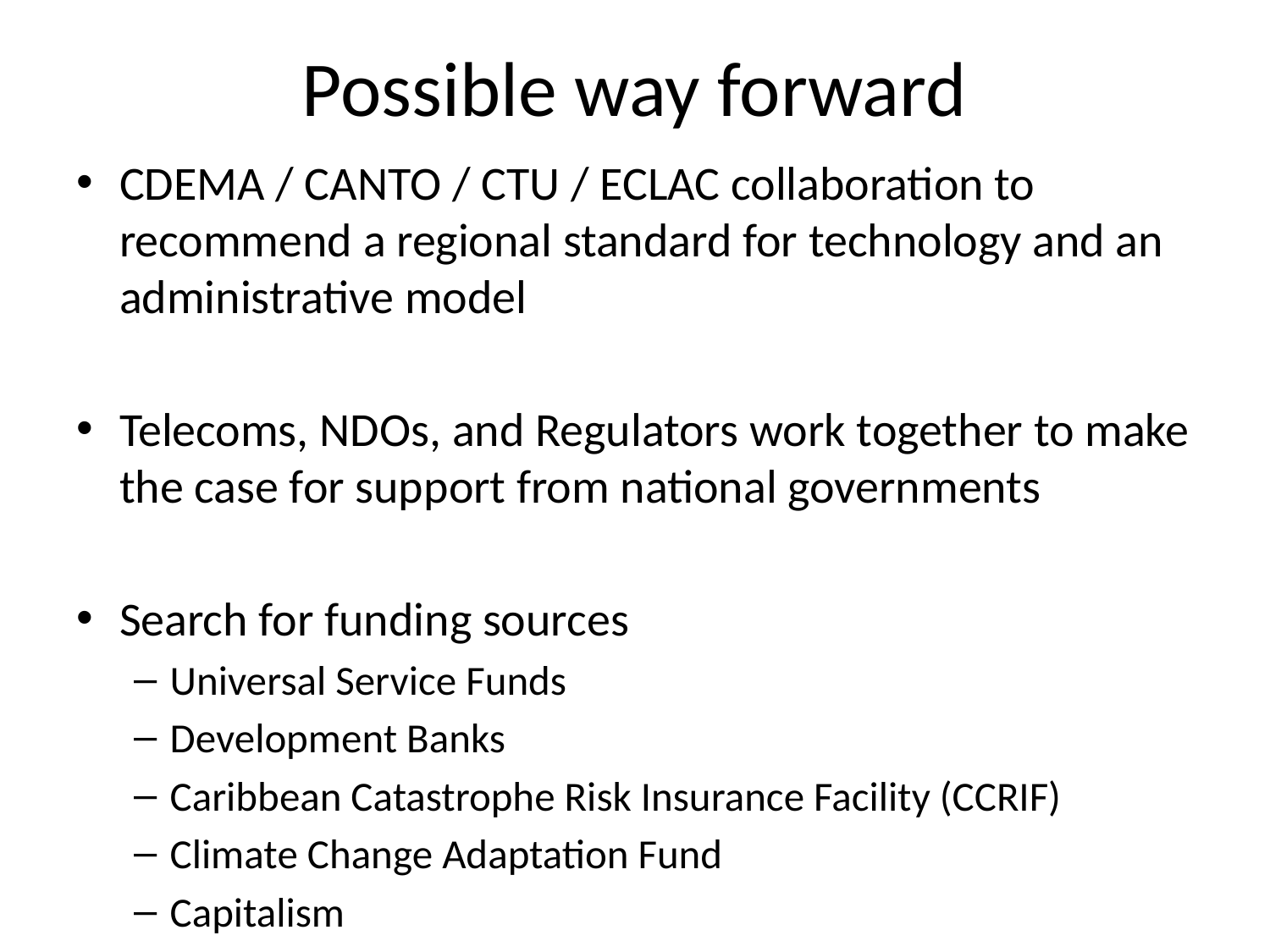

# Possible way forward
CDEMA / CANTO / CTU / ECLAC collaboration to recommend a regional standard for technology and an administrative model

Telecoms, NDOs, and Regulators work together to make the case for support from national governments

Search for funding sources
Universal Service Funds
Development Banks
Caribbean Catastrophe Risk Insurance Facility (CCRIF)
Climate Change Adaptation Fund
Capitalism